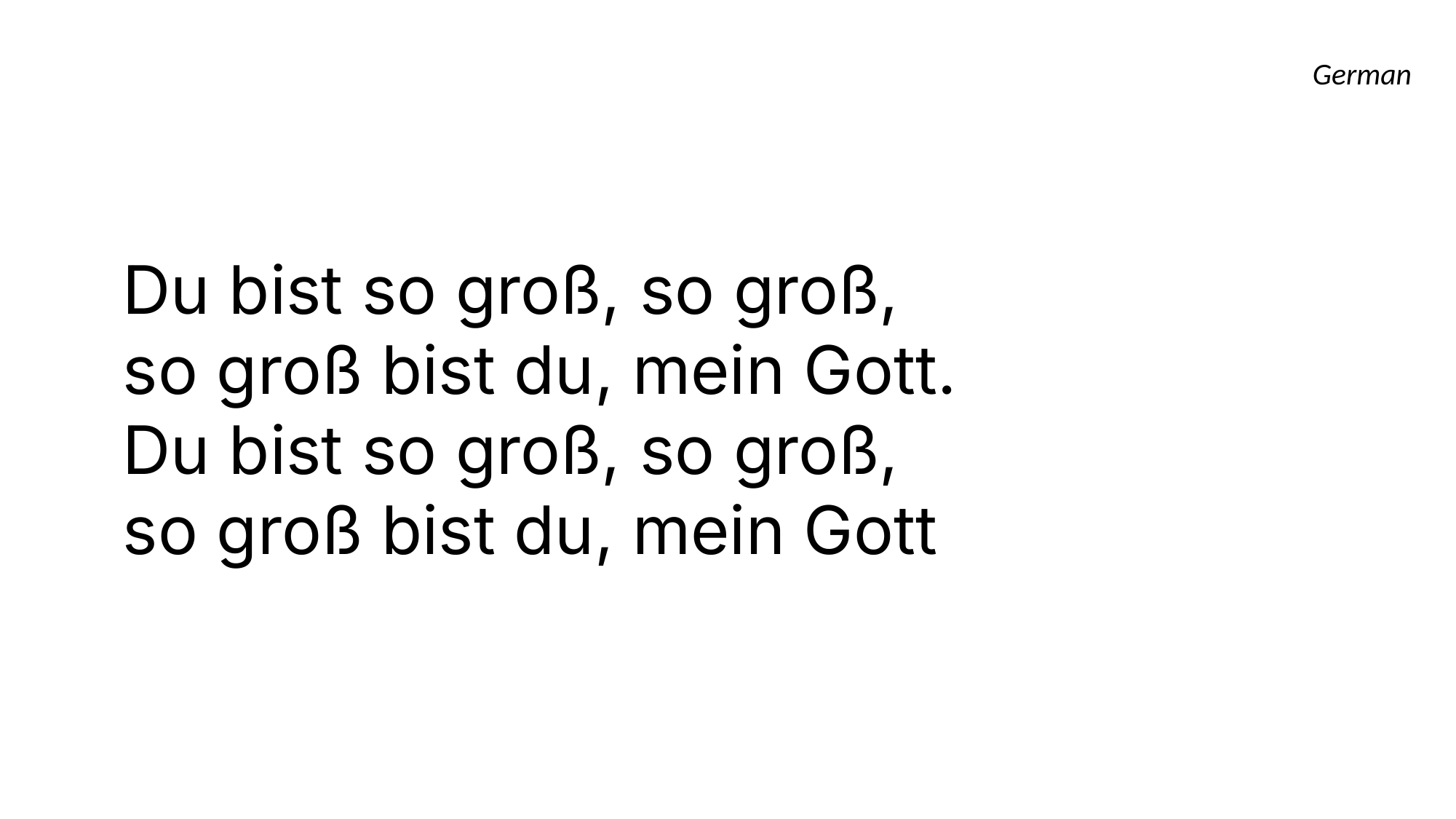

German
Du bist so groß, so groß,
so groß bist du, mein Gott.
Du bist so groß, so groß,
so groß bist du, mein Gott